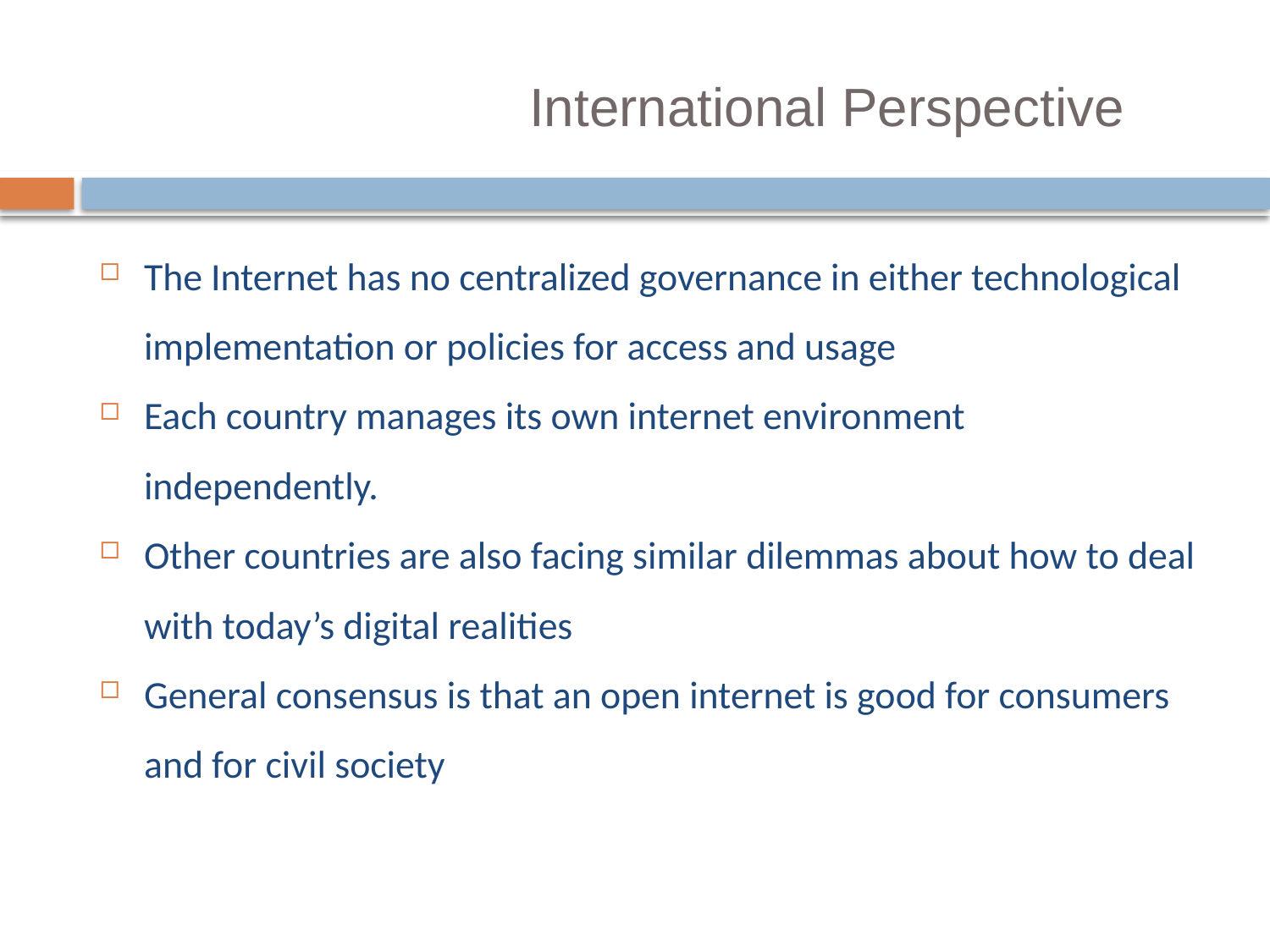

# International Perspective
The Internet has no centralized governance in either technological implementation or policies for access and usage
Each country manages its own internet environment independently.
Other countries are also facing similar dilemmas about how to deal with today’s digital realities
General consensus is that an open internet is good for consumers and for civil society